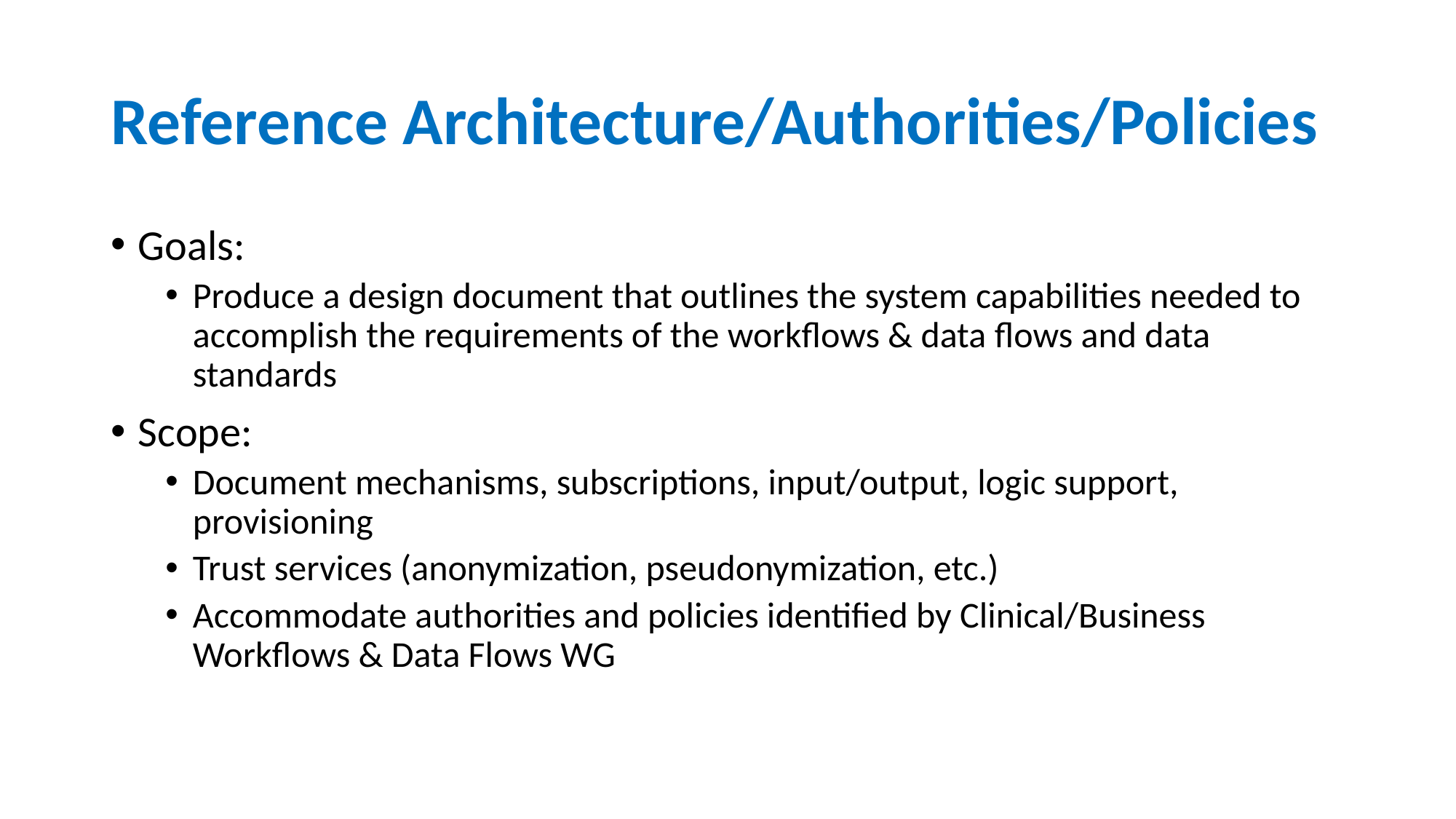

# Reference Architecture/Authorities/Policies
Goals:
Produce a design document that outlines the system capabilities needed to accomplish the requirements of the workflows & data flows and data standards
Scope:
Document mechanisms, subscriptions, input/output, logic support, provisioning
Trust services (anonymization, pseudonymization, etc.)
Accommodate authorities and policies identified by Clinical/Business Workflows & Data Flows WG